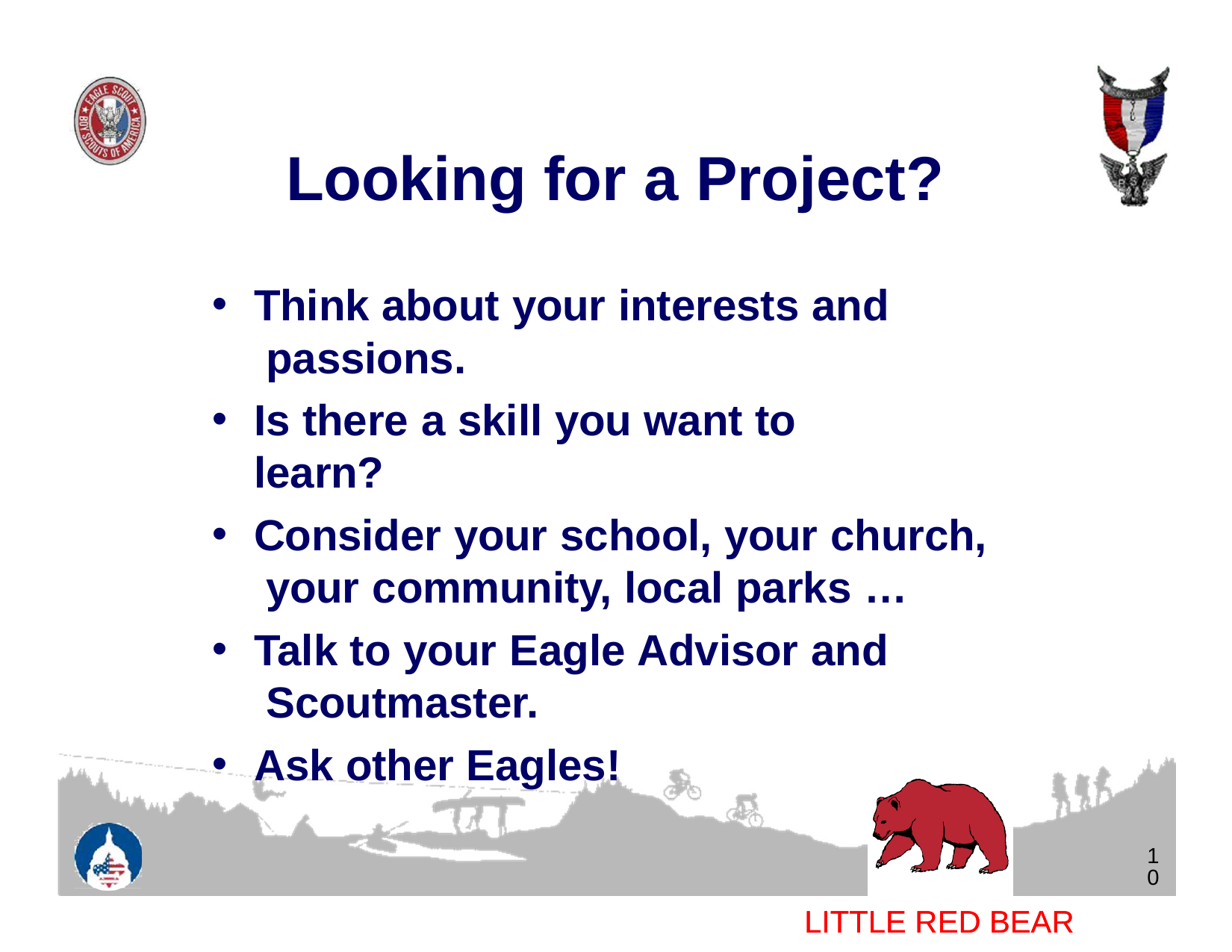

# Looking for a Project?
Think about your interests and  passions.
Is there a skill you want to learn?
Consider your school, your church,  your community, local parks …
Talk to your Eagle Advisor and  Scoutmaster.
Ask other Eagles!
10